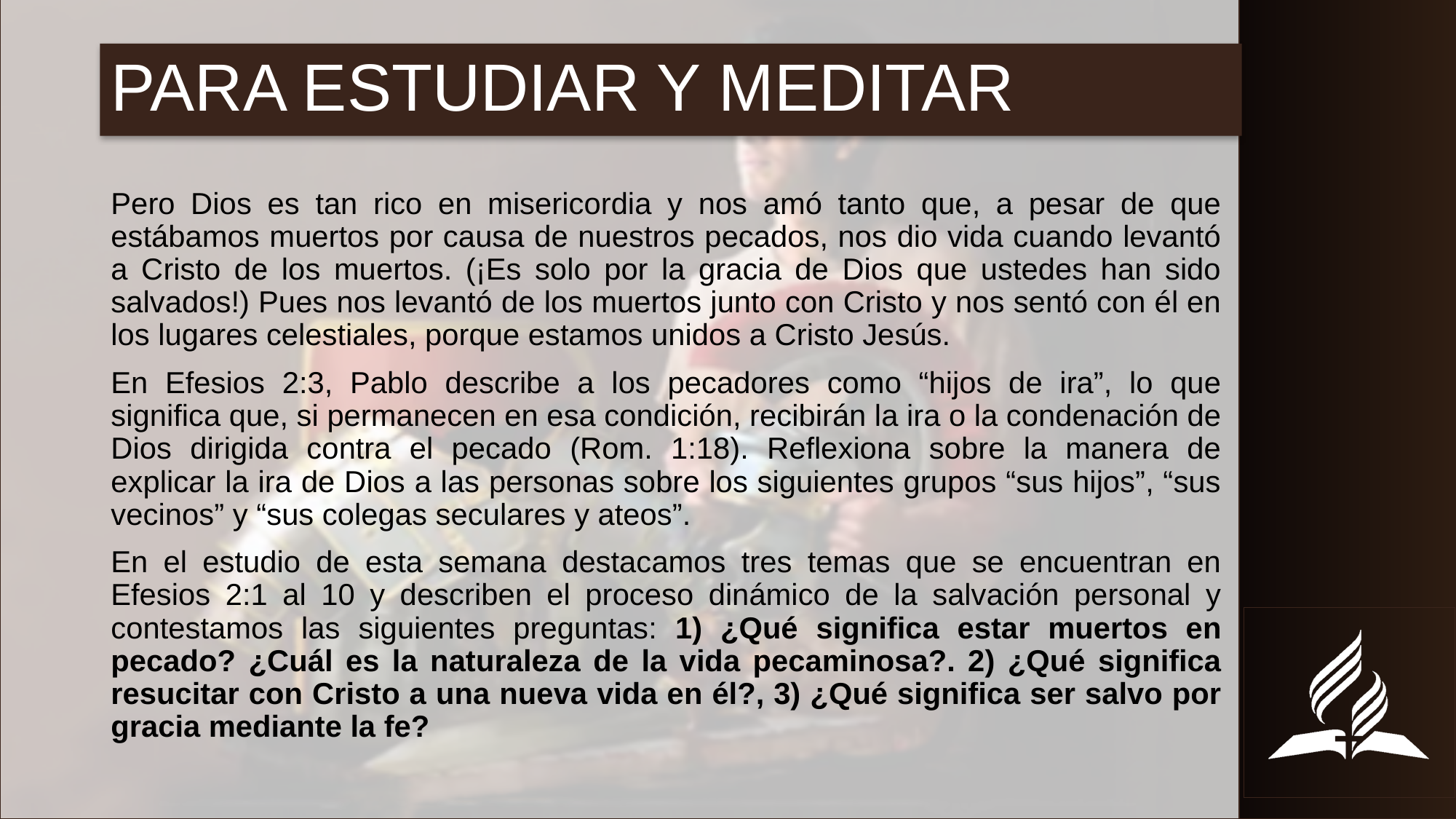

# PARA ESTUDIAR Y MEDITAR
Pero Dios es tan rico en misericordia y nos amó tanto que, a pesar de que estábamos muertos por causa de nuestros pecados, nos dio vida cuando levantó a Cristo de los muertos. (¡Es solo por la gracia de Dios que ustedes han sido salvados!) Pues nos levantó de los muertos junto con Cristo y nos sentó con él en los lugares celestiales, porque estamos unidos a Cristo Jesús.
En Efesios 2:3, Pablo describe a los pecadores como “hijos de ira”, lo que significa que, si permanecen en esa condición, recibirán la ira o la condenación de Dios dirigida contra el pecado (Rom. 1:18). Reflexiona sobre la manera de explicar la ira de Dios a las personas sobre los siguientes grupos “sus hijos”, “sus vecinos” y “sus colegas seculares y ateos”.
En el estudio de esta semana destacamos tres temas que se encuentran en Efesios 2:1 al 10 y describen el proceso dinámico de la salvación personal y contestamos las siguientes preguntas: 1) ¿Qué significa estar muertos en pecado? ¿Cuál es la naturaleza de la vida pecaminosa?. 2) ¿Qué significa resucitar con Cristo a una nueva vida en él?, 3) ¿Qué significa ser salvo por gracia mediante la fe?